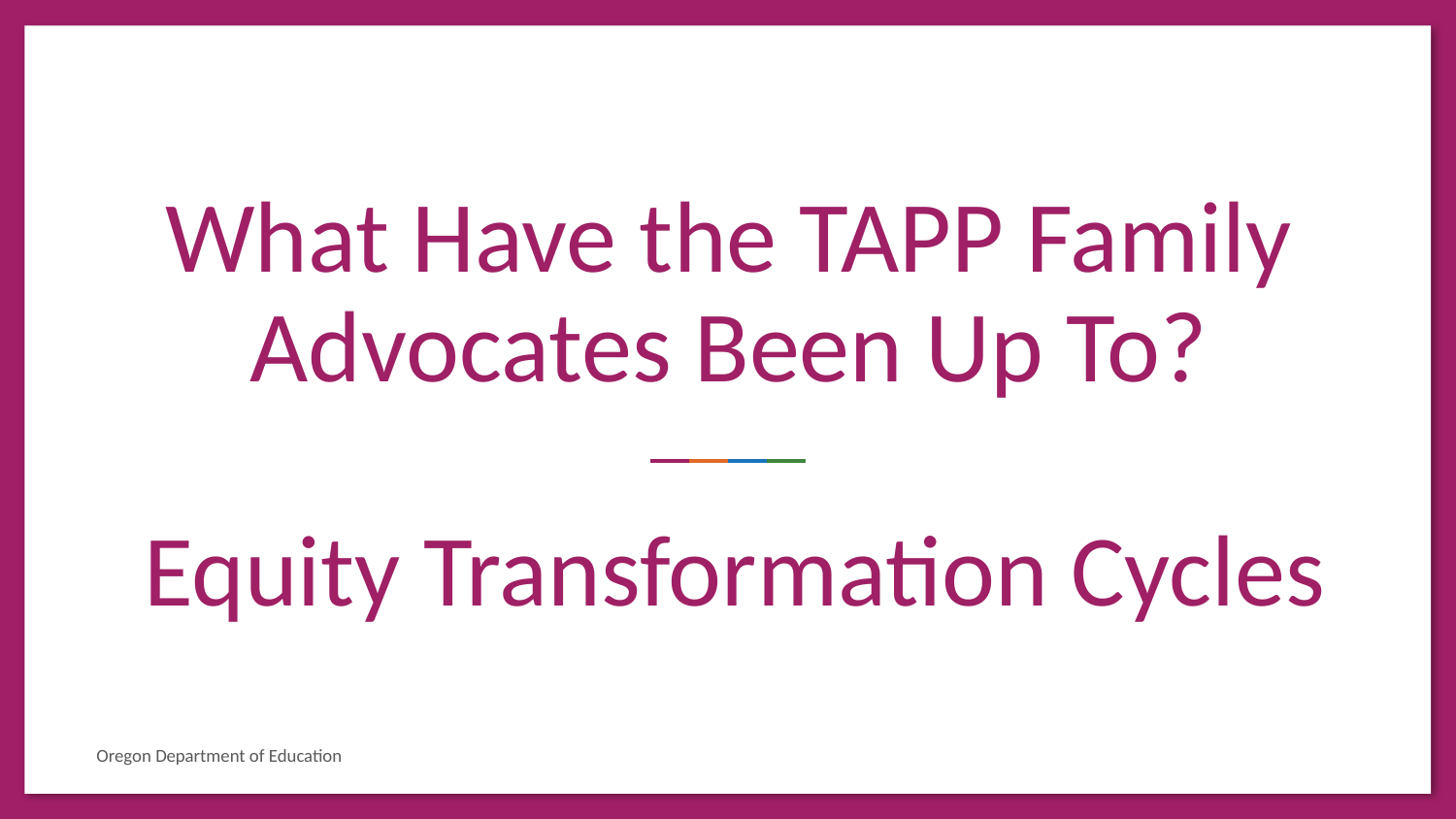

What Have the TAPP Family Advocates Been Up To?
# Equity Transformation Cycles